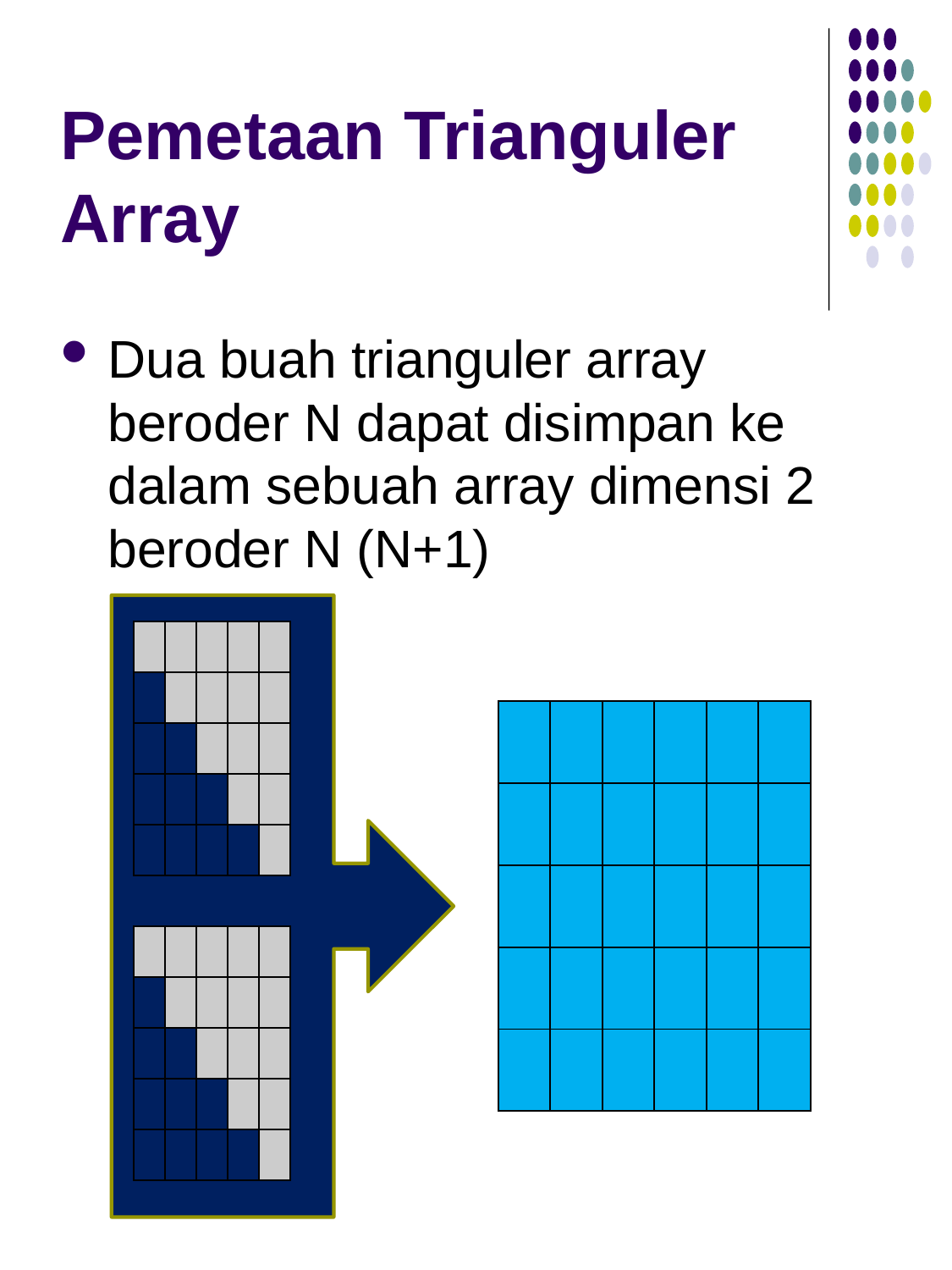

# Pemetaan Trianguler Array
Dua buah trianguler array beroder N dapat disimpan ke dalam sebuah array dimensi 2 beroder N (N+1)

|  |  |  |  |  |
| --- | --- | --- | --- | --- |
|  |  |  |  |  |
|  |  |  |  |  |
|  |  |  |  |  |
|  |  |  |  |  |
|  |  |  |  |  |  |
| --- | --- | --- | --- | --- | --- |
|  |  |  |  |  |  |
|  |  |  |  |  |  |
|  |  |  |  |  |  |
|  |  |  |  |  |  |
|  |  |  |  |  |
| --- | --- | --- | --- | --- |
|  |  |  |  |  |
|  |  |  |  |  |
|  |  |  |  |  |
|  |  |  |  |  |